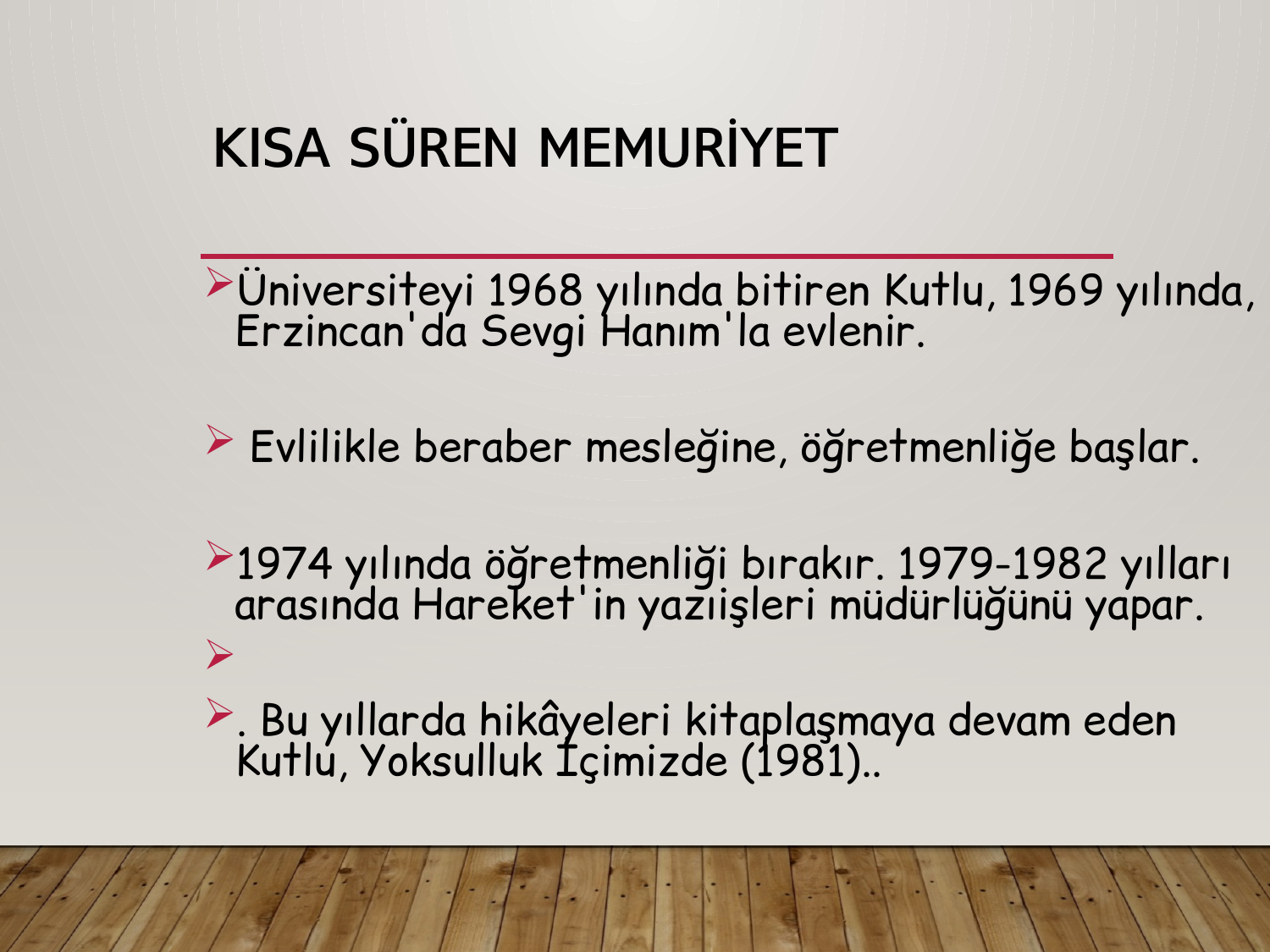

# Kısa süren memuriyet
Üniversiteyi 1968 yılında bitiren Kutlu, 1969 yılında, Erzincan'da Sevgi Hanım'la evlenir.

 Evlilikle beraber mesleğine, öğretmenliğe başlar.

1974 yılında öğretmenliği bırakır. 1979-1982 yılları arasında Hareket'in yazıişleri müdürlüğünü yapar.

. Bu yıllarda hikâyeleri kitaplaşmaya devam eden Kutlu, Yoksulluk İçimizde (1981)..